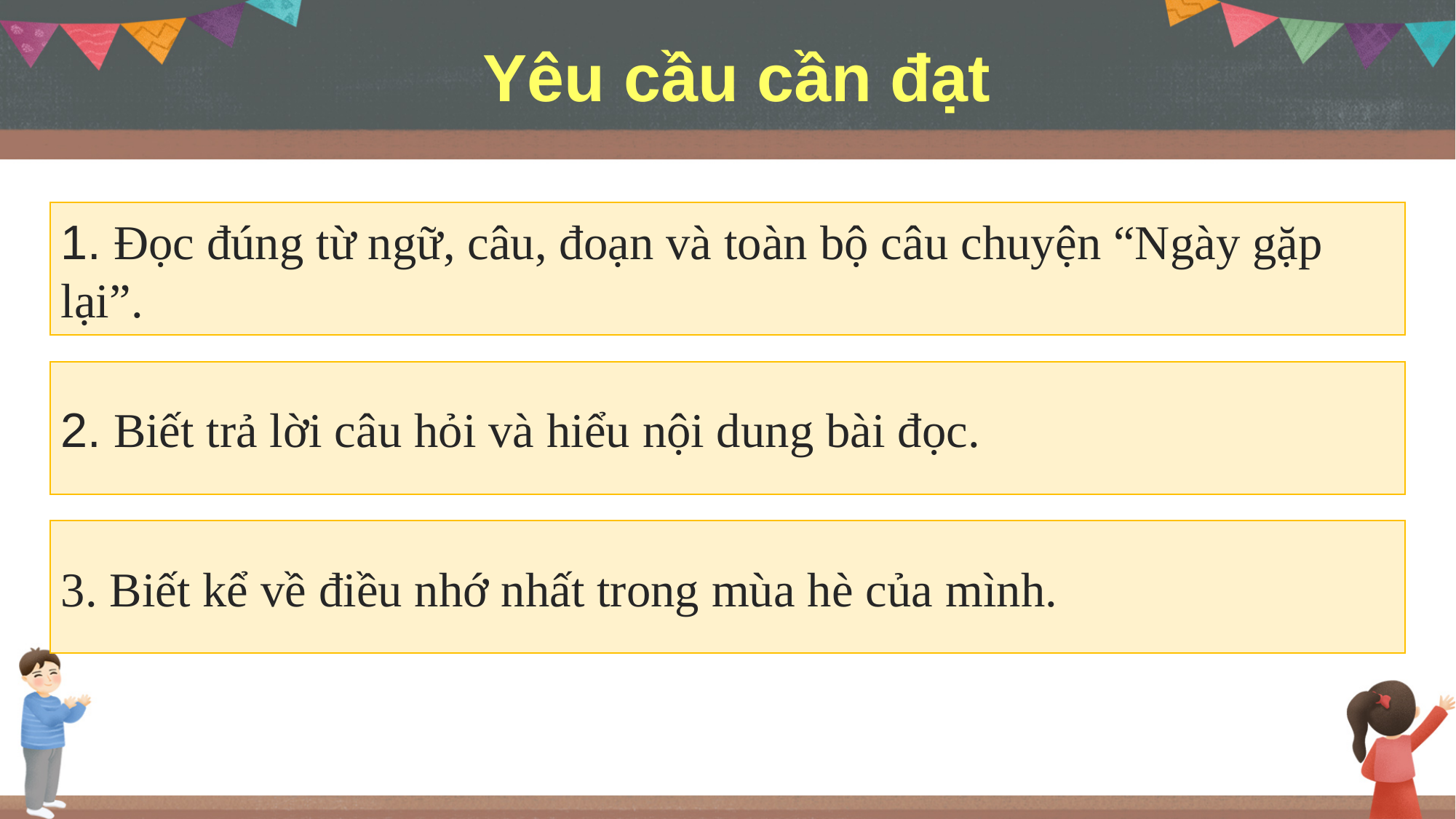

Yêu cầu cần đạt

1. Đọc đúng từ ngữ, câu, đoạn và toàn bộ câu chuyện “Ngày gặp lại”.

2. Biết trả lời câu hỏi và hiểu nội dung bài đọc.
3. Biết kể về điều nhớ nhất trong mùa hè của mình.